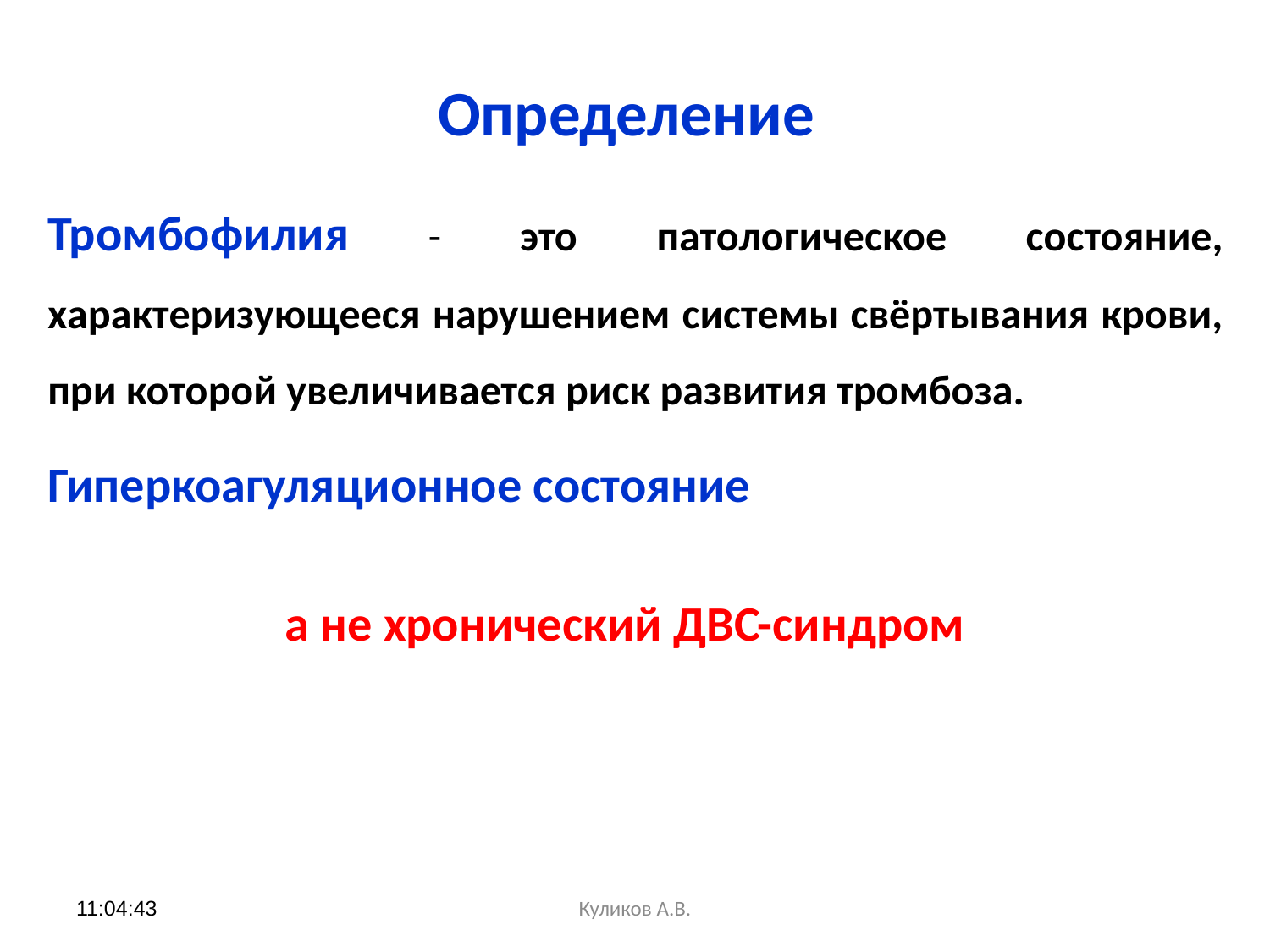

# Определение
Тромбофилия - это патологическое состояние, характеризующееся нарушением системы свёртывания крови, при которой увеличивается риск развития тромбоза.
Гиперкоагуляционное состояние
а не хронический ДВС-синдром
11:04:43
Куликов А.В.